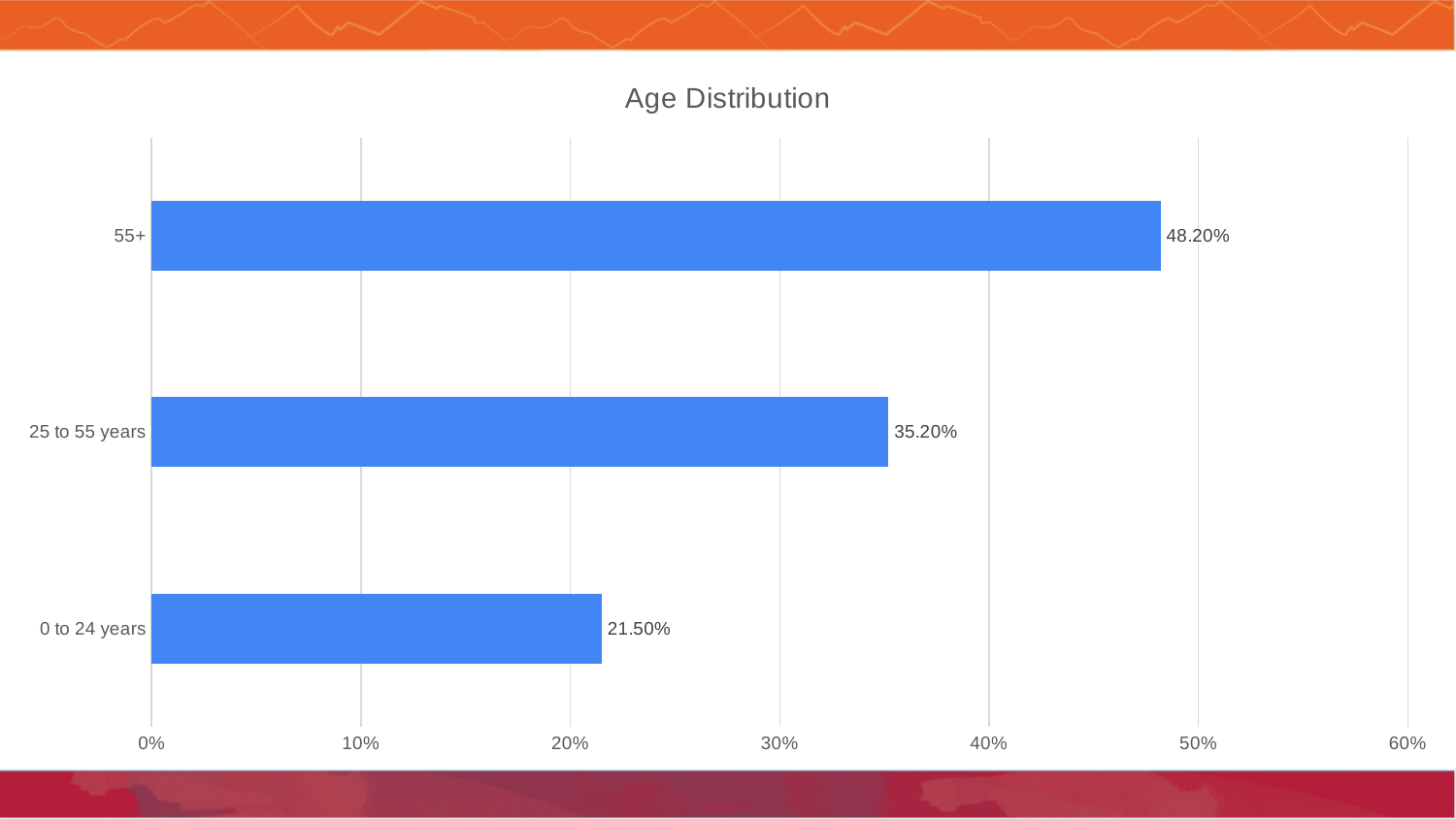

### Chart: Age Distribution

| Category | Percent |
|---|---|
| 0 to 24 years | 0.215 |
| 25 to 55 years | 0.352 |
| 55+ | 0.48199999999999993 |